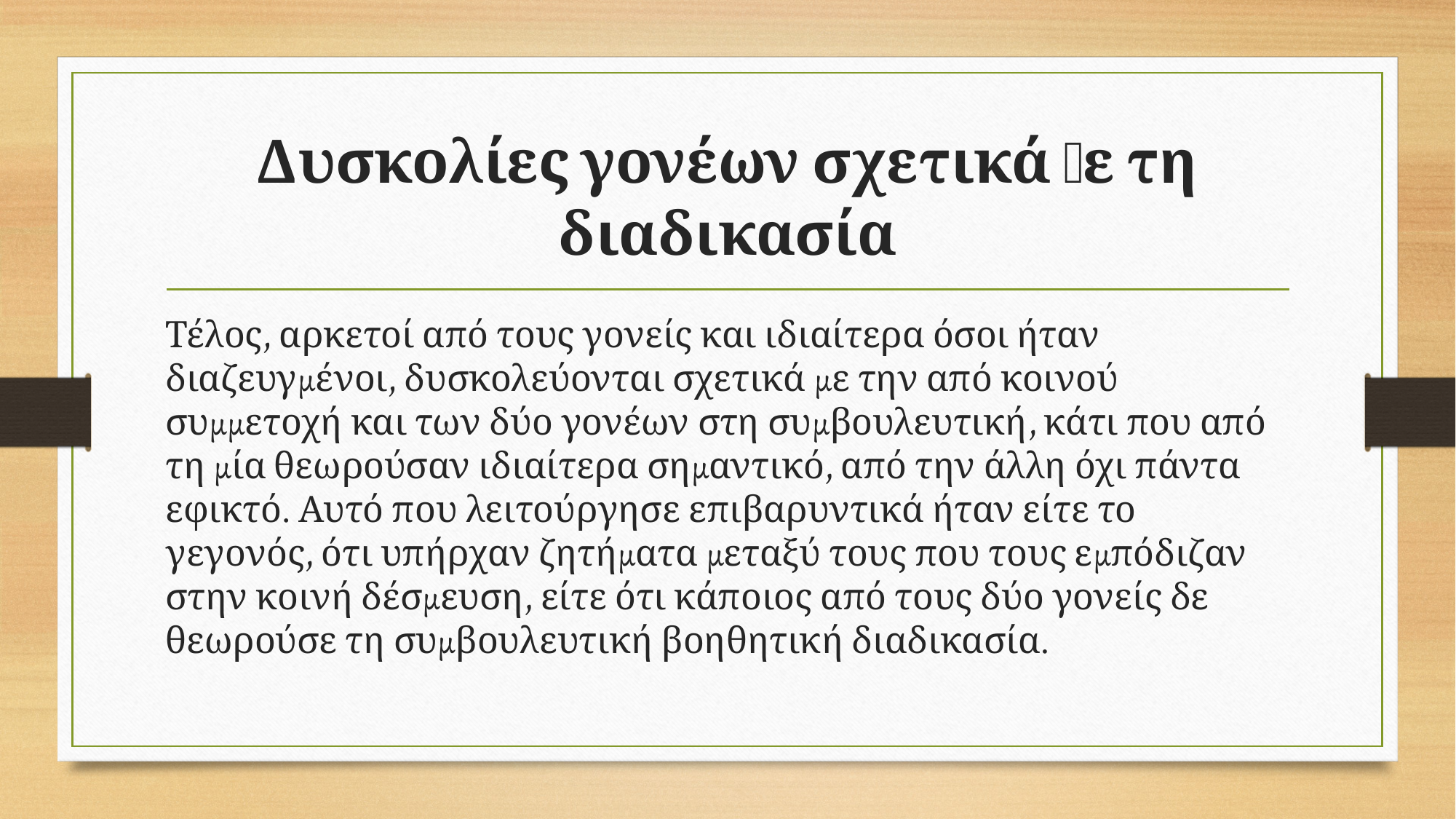

# Δυσκολίες γονέων σχετικά με τη διαδικασία
Τέλος, αρκετοί από τους γονείς και ιδιαίτερα όσοι ήταν διαζευγμένοι, δυσκολεύονται σχετικά με την από κοινού συμμετοχή και των δύο γονέων στη συμβουλευτική, κάτι που από τη μία θεωρούσαν ιδιαίτερα σημαντικό, από την άλλη όχι πάντα εφικτό. Αυτό που λειτούργησε επιβαρυντικά ήταν είτε το γεγονός, ότι υπήρχαν ζητήματα μεταξύ τους που τους εμπόδιζαν στην κοινή δέσμευση, είτε ότι κάποιος από τους δύο γονείς δε θεωρούσε τη συμβουλευτική βοηθητική διαδικασία.